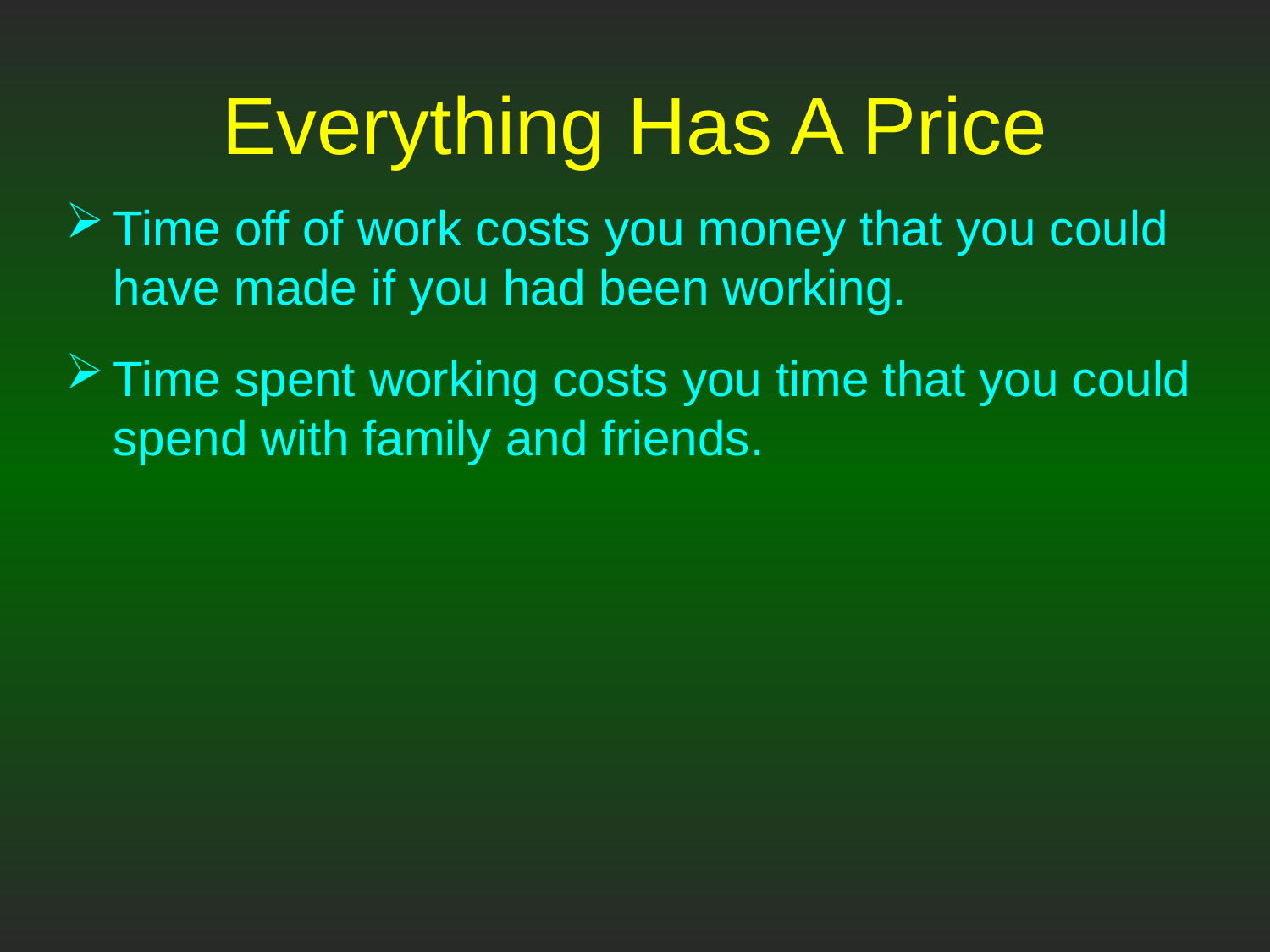

# Everything Has A Price
Time off of work costs you money that you could have made if you had been working.
Time spent working costs you time that you could spend with family and friends.